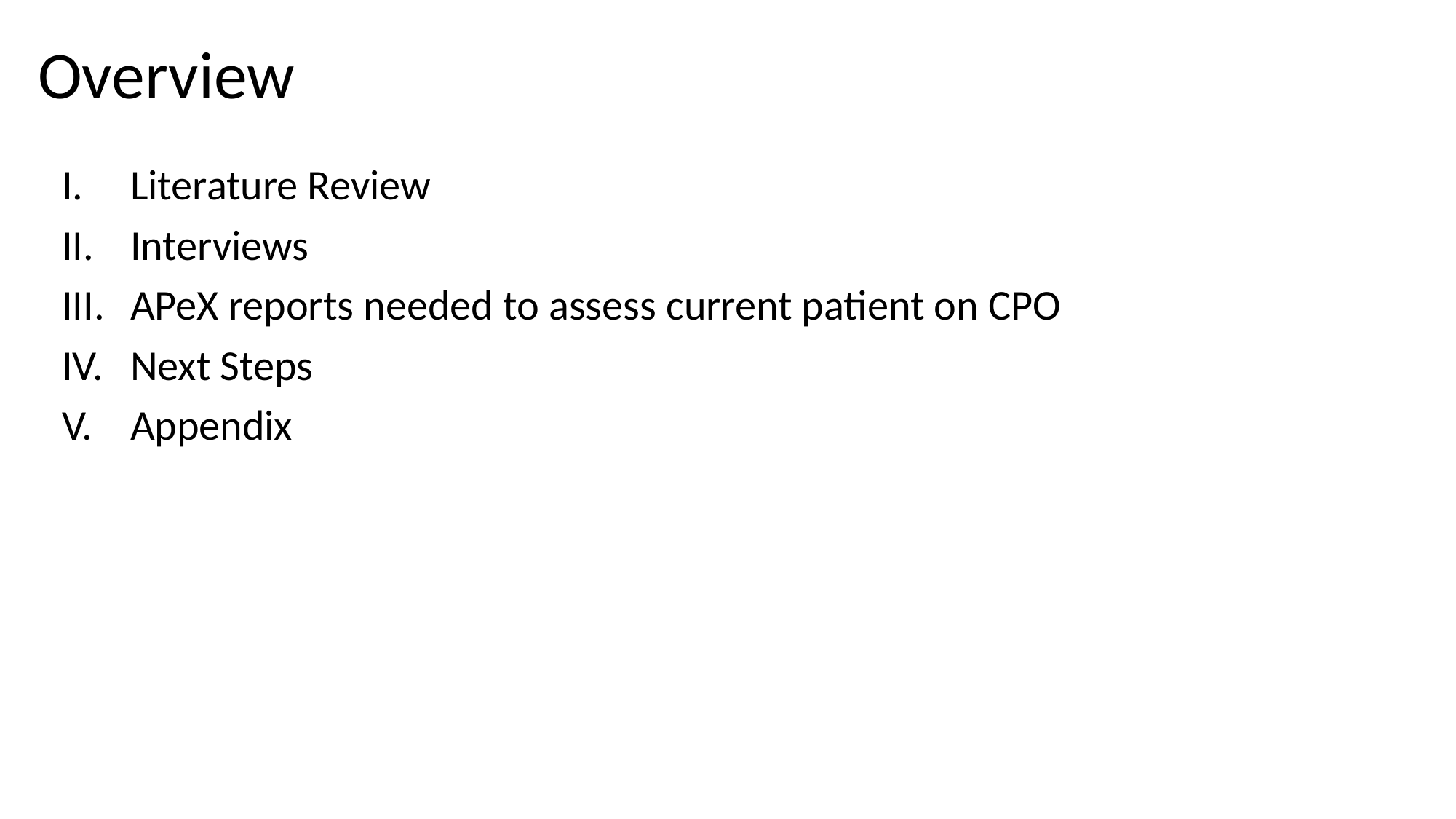

# Overview
Literature Review
Interviews
APeX reports needed to assess current patient on CPO
Next Steps
Appendix